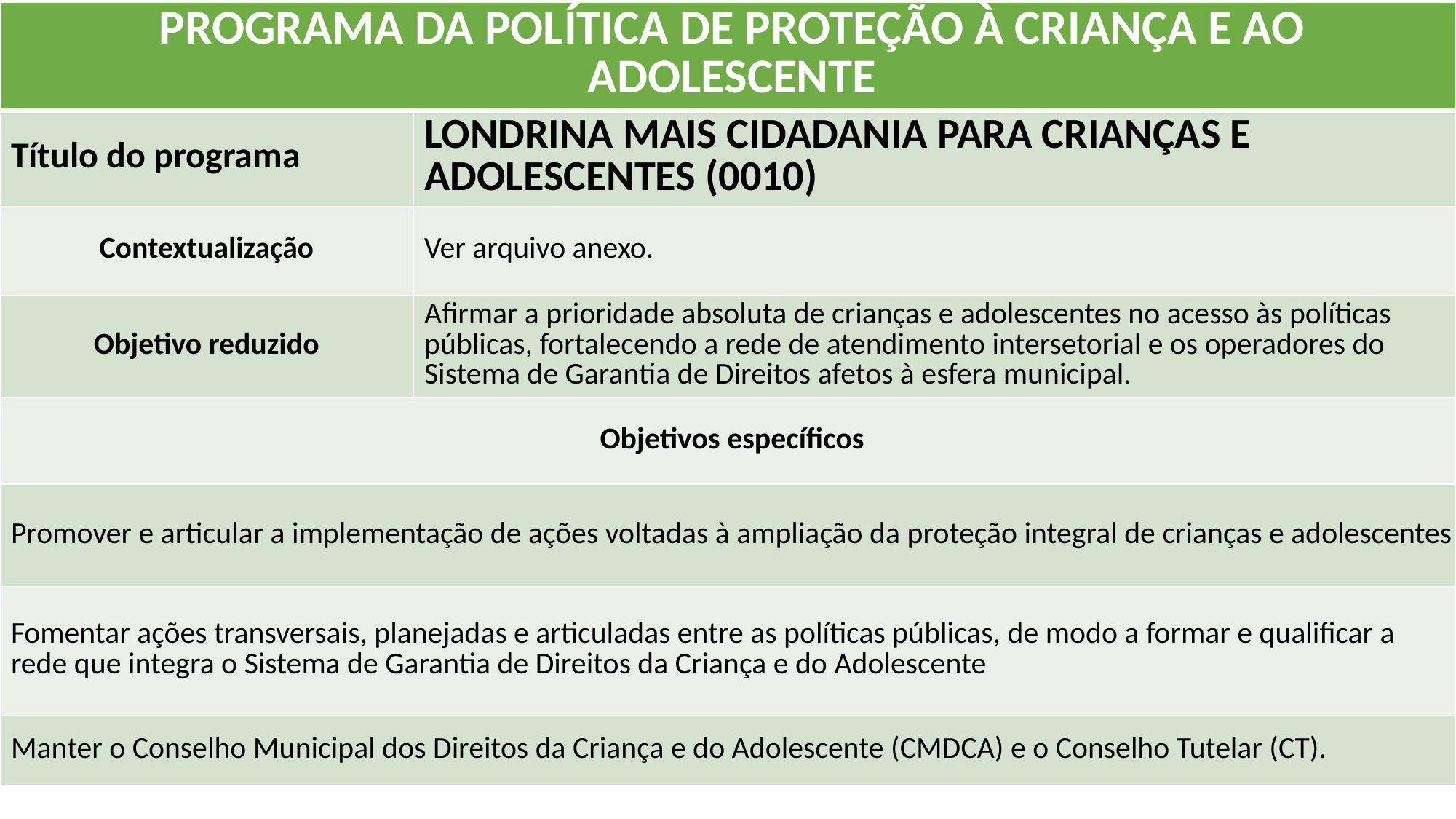

| PROGRAMA DA POLÍTICA DE PROTEÇÃO À CRIANÇA E AO ADOLESCENTE |  |
| --- | --- |
| Título do programa | LONDRINA MAIS CIDADANIA PARA CRIANÇAS E ADOLESCENTES (0010) |
| Contextualização | Ver arquivo anexo. |
| Objetivo reduzido | Afirmar a prioridade absoluta de crianças e adolescentes no acesso às políticas públicas, fortalecendo a rede de atendimento intersetorial e os operadores do Sistema de Garantia de Direitos afetos à esfera municipal. |
| Objetivos específicos |  |
| Promover e articular a implementação de ações voltadas à ampliação da proteção integral de crianças e adolescentes |  |
| Fomentar ações transversais, planejadas e articuladas entre as políticas públicas, de modo a formar e qualificar a rede que integra o Sistema de Garantia de Direitos da Criança e do Adolescente |  |
| Manter o Conselho Municipal dos Direitos da Criança e do Adolescente (CMDCA) e o Conselho Tutelar (CT). |  |